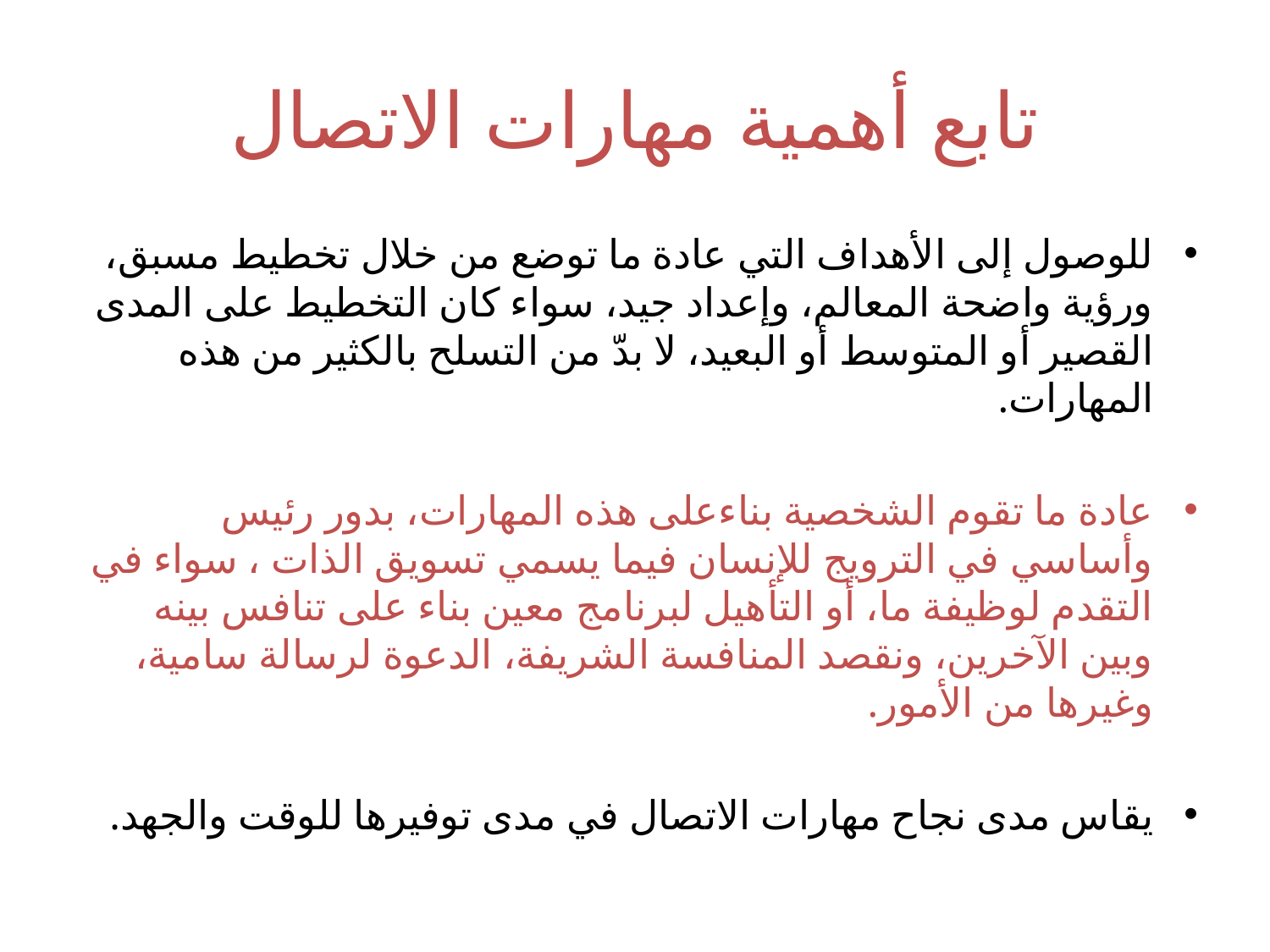

# تابع أهمية مهارات الاتصال
للوصول إلى الأهداف التي عادة ما توضع من خلال تخطيط مسبق، ورؤية واضحة المعالم، وإعداد جيد، سواء كان التخطيط على المدى القصير أو المتوسط أو البعيد، لا بدّ من التسلح بالكثير من هذه المهارات.

عادة ما تقوم الشخصية بناءعلى هذه المهارات، بدور رئيس وأساسي في الترويج للإنسان فيما يسمي تسويق الذات ، سواء في التقدم لوظيفة ما، أو التأهيل لبرنامج معين بناء على تنافس بينه وبين الآخرين، ونقصد المنافسة الشريفة، الدعوة لرسالة سامية، وغيرها من الأمور.

يقاس مدى نجاح مهارات الاتصال في مدى توفيرها للوقت والجهد.